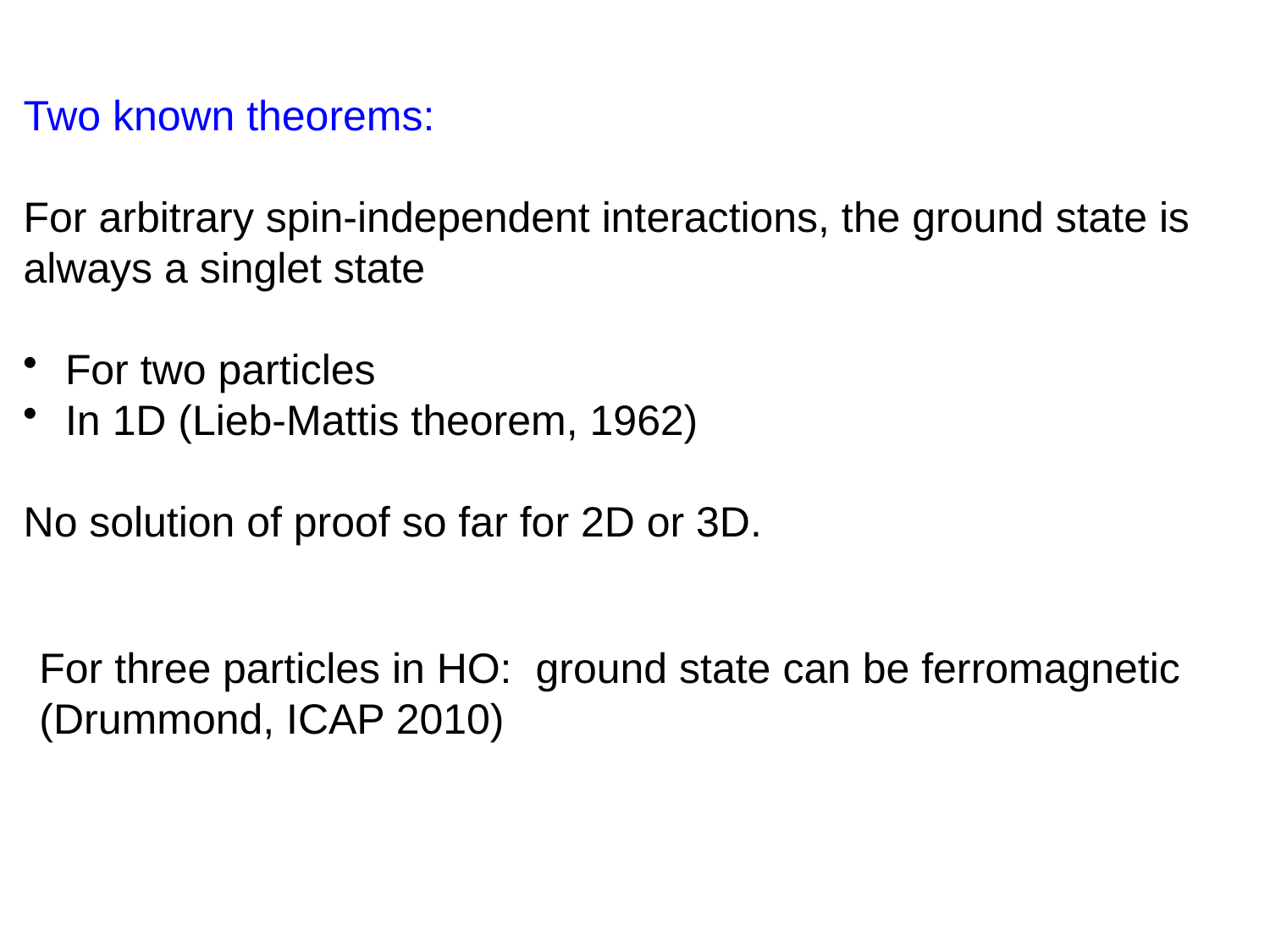

Two known theorems:

For arbitrary spin-independent interactions, the ground state is always a singlet state

 For two particles
 In 1D (Lieb-Mattis theorem, 1962)

No solution of proof so far for 2D or 3D.
For three particles in HO:  ground state can be ferromagnetic
(Drummond, ICAP 2010)